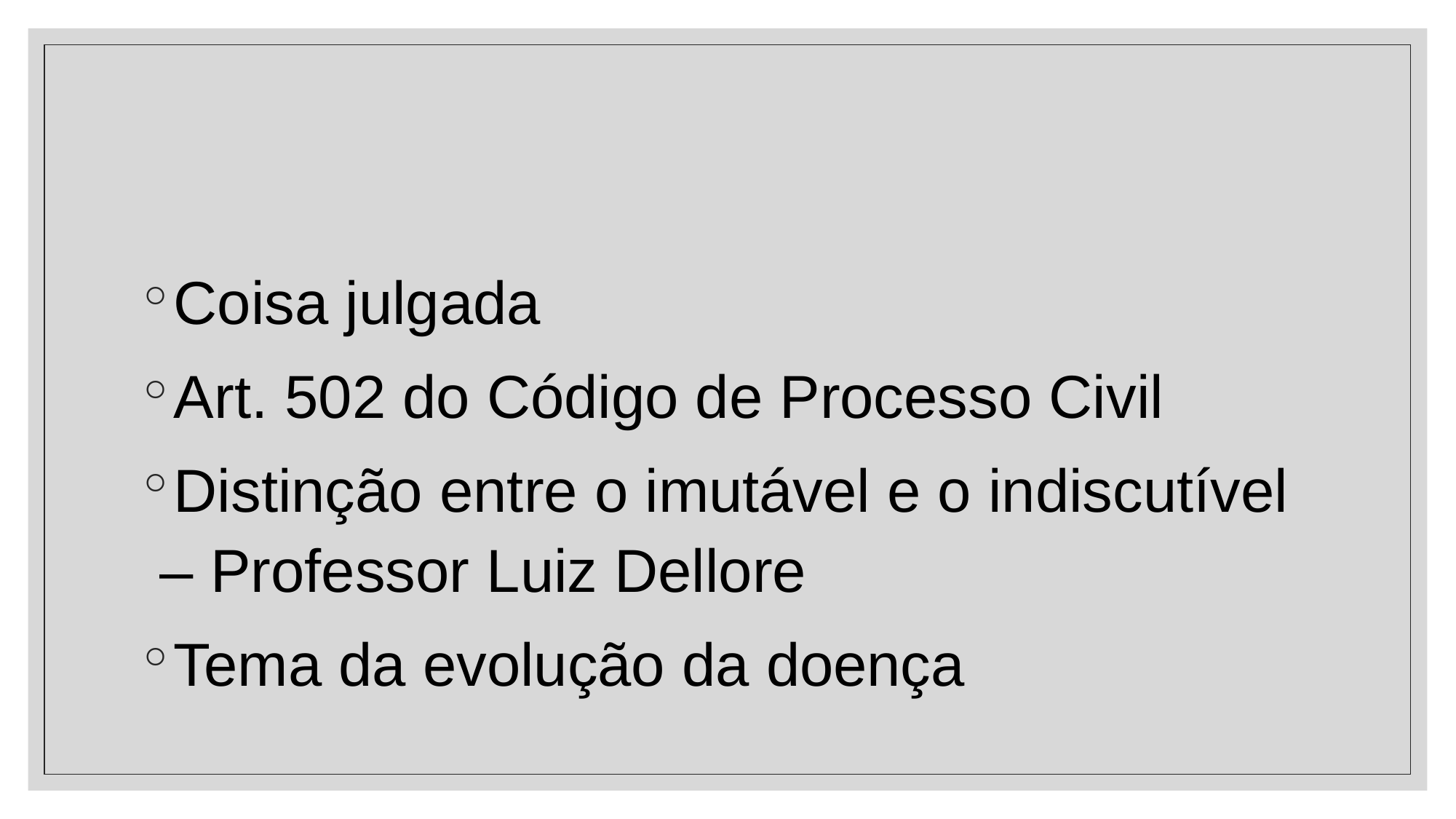

#
Coisa julgada
Art. 502 do Código de Processo Civil
Distinção entre o imutável e o indiscutível – Professor Luiz Dellore
Tema da evolução da doença